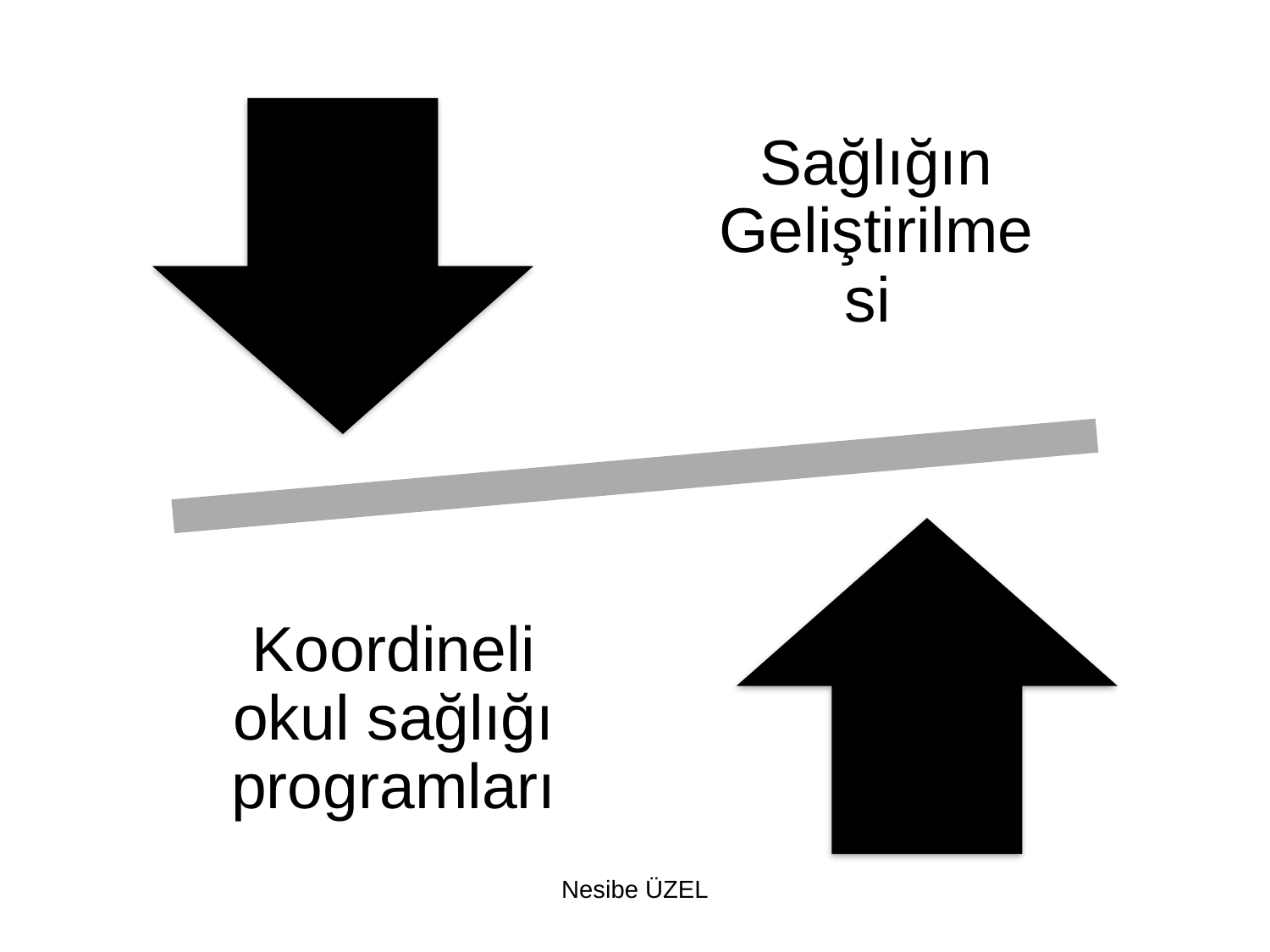

Sağlığın Geliştirilmesi
Koordineli okul sağlığı programları
Nesibe ÜZEL
4